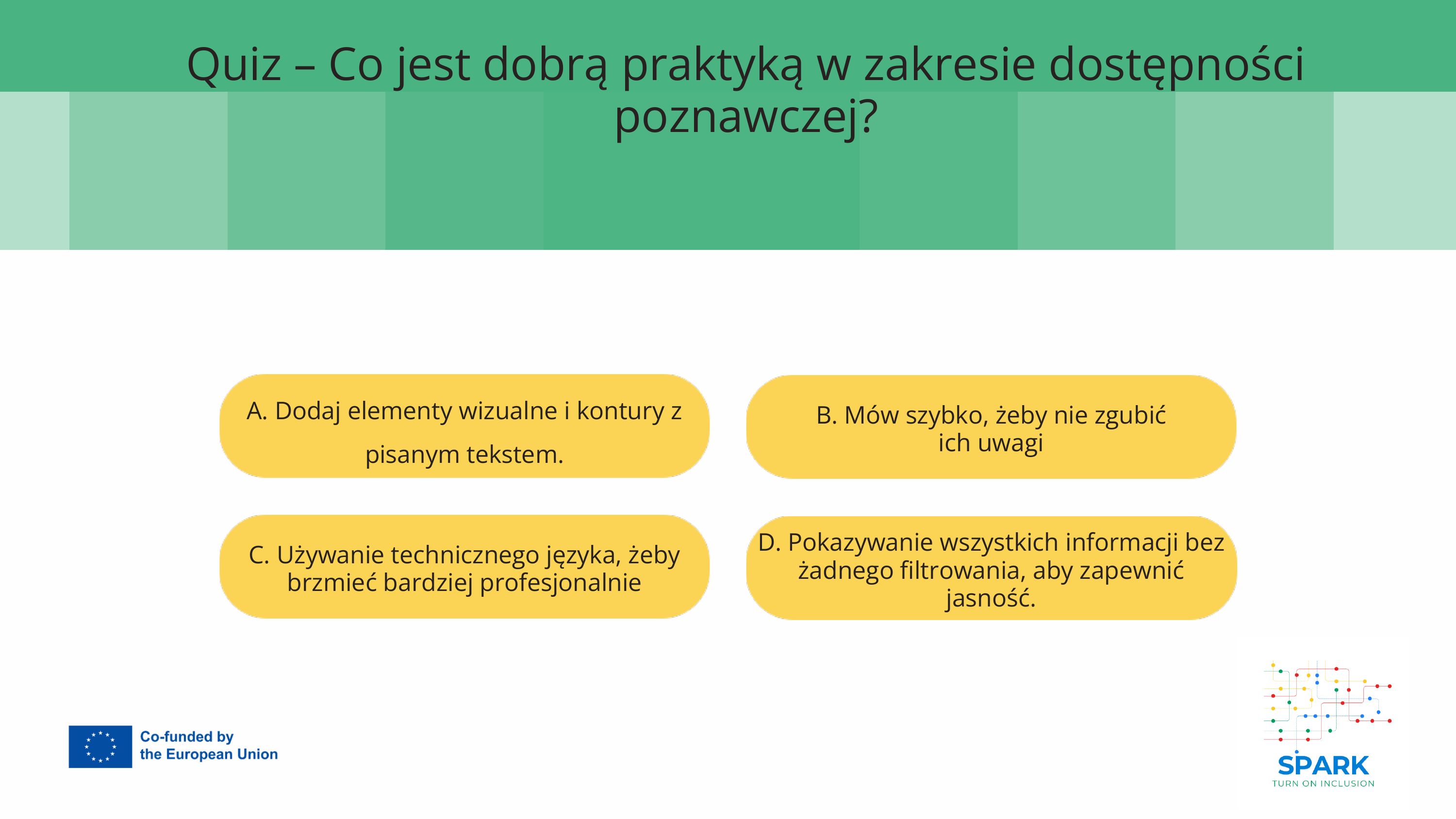

Quiz – Co jest dobrą praktyką w zakresie dostępności poznawczej?

7

A. Dodaj elementy wizualne i kontury z pisanym tekstem.
B. Mów szybko, żeby nie zgubić ich uwagi

D. Pokazywanie wszystkich informacji bez żadnego filtrowania, aby zapewnić jasność.
C. Używanie technicznego języka, żeby brzmieć bardziej profesjonalnie